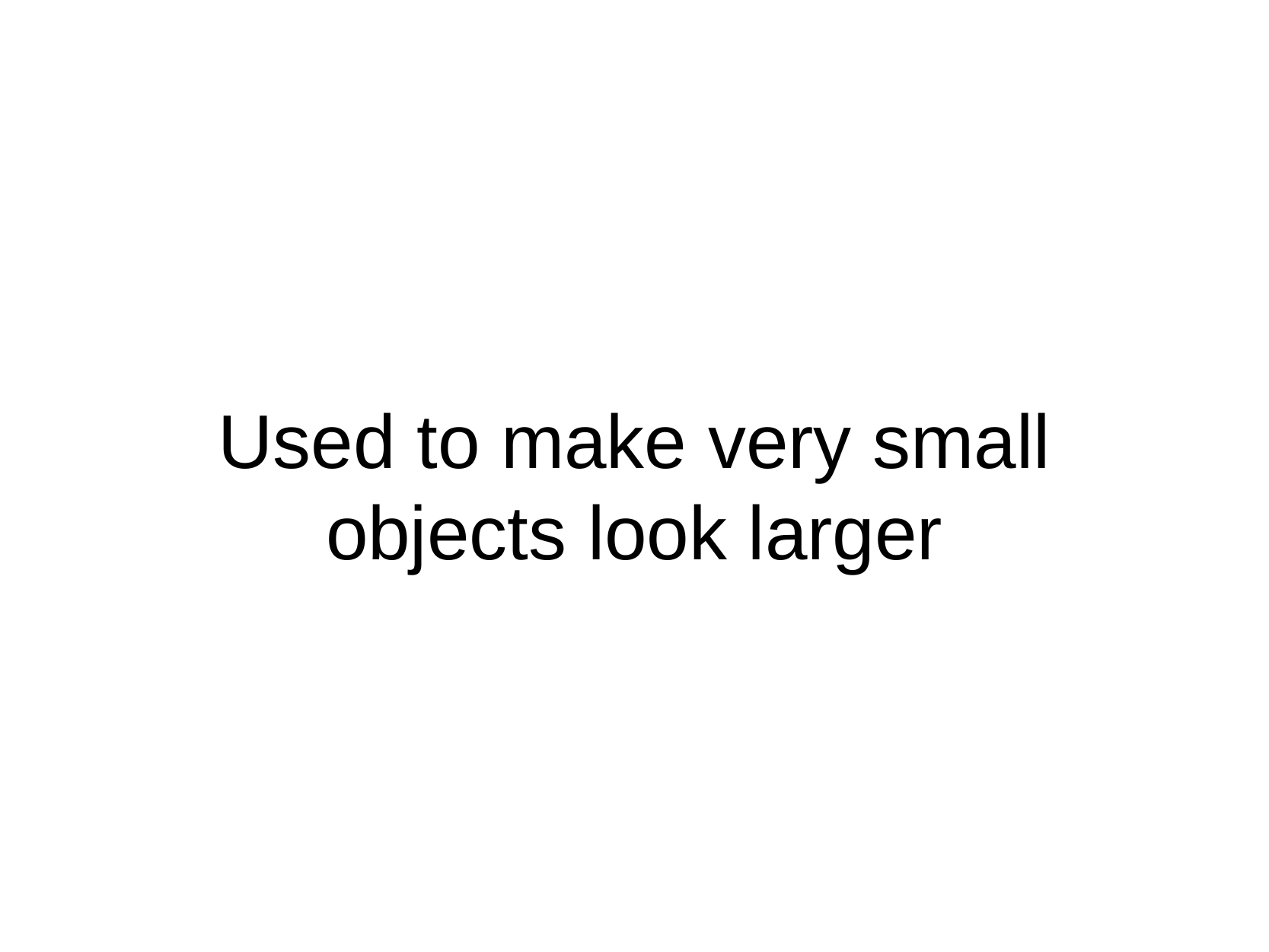

# Used to make very small objects look larger